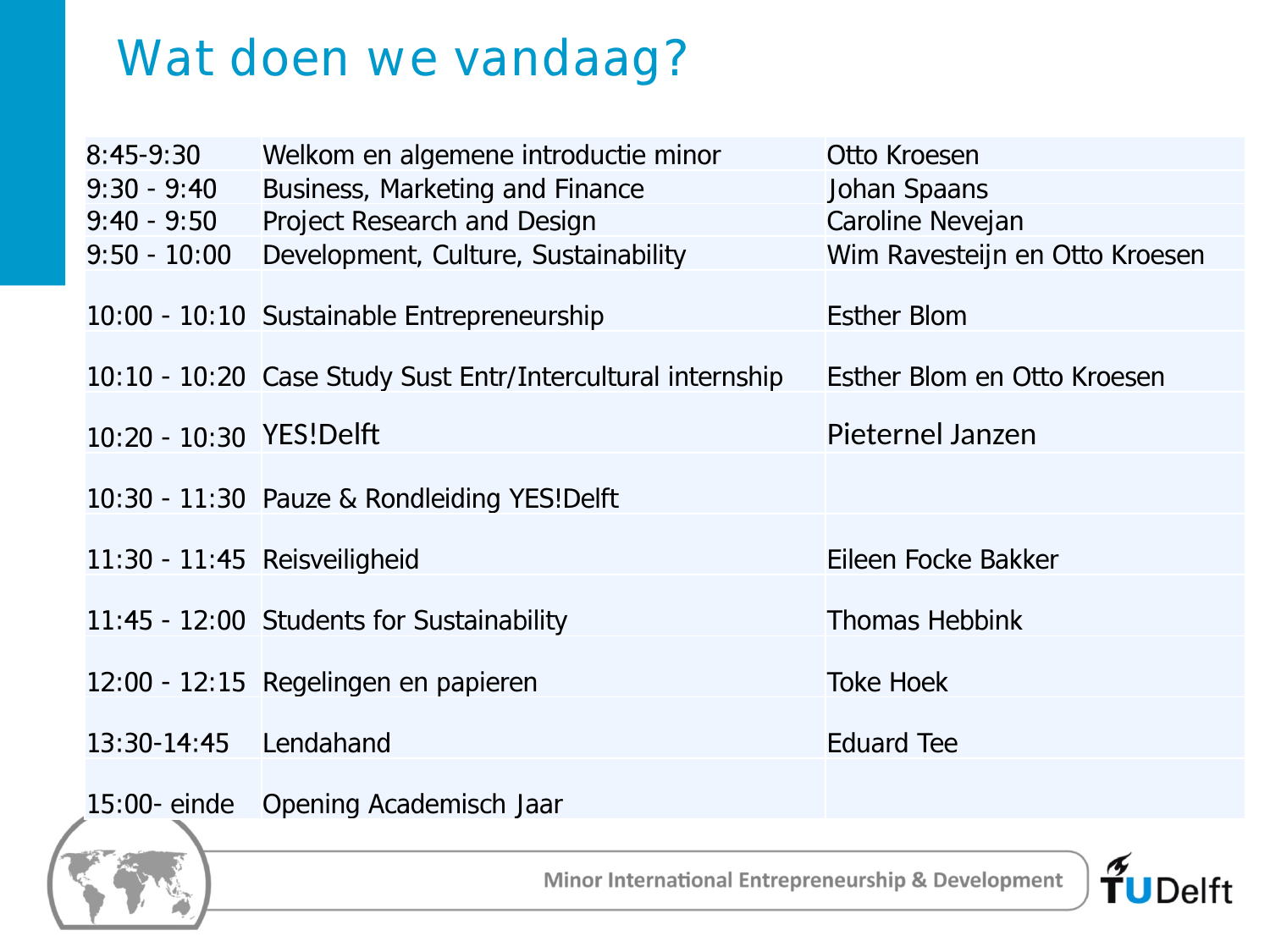

# Wat doen we vandaag?
| 8:45-9:30 | Welkom en algemene introductie minor | Otto Kroesen |
| --- | --- | --- |
| 9:30 - 9:40 | Business, Marketing and Finance | Johan Spaans |
| 9:40 - 9:50 | Project Research and Design | Caroline Nevejan |
| 9:50 - 10:00 | Development, Culture, Sustainability | Wim Ravesteijn en Otto Kroesen |
| 10:00 - 10:10 | Sustainable Entrepreneurship | Esther Blom |
| 10:10 - 10:20 | Case Study Sust Entr/Intercultural internship | Esther Blom en Otto Kroesen |
| 10:20 - 10:30 | YES!Delft | Pieternel Janzen |
| 10:30 - 11:30 | Pauze & Rondleiding YES!Delft |  |
| 11:30 - 11:45 | Reisveiligheid | Eileen Focke Bakker |
| 11:45 - 12:00 | Students for Sustainability | Thomas Hebbink |
| 12:00 - 12:15 | Regelingen en papieren | Toke Hoek |
| 13:30-14:45 | Lendahand | Eduard Tee |
| 15:00- einde | Opening Academisch Jaar |  |